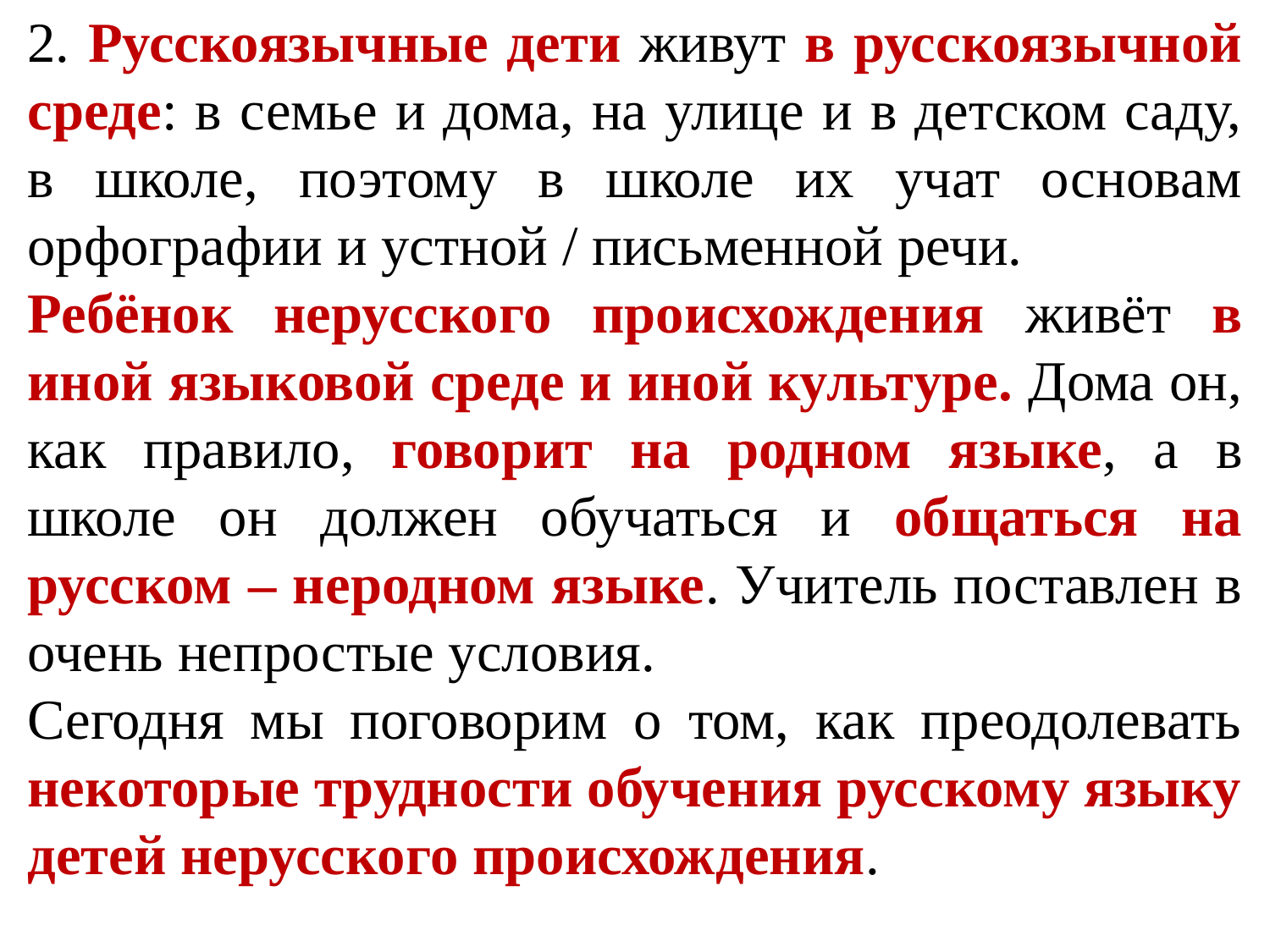

2. Русскоязычные дети живут в русскоязычной среде: в семье и дома, на улице и в детском саду, в школе, поэтому в школе их учат основам орфографии и устной / письменной речи.
Ребёнок нерусского происхождения живёт в иной языковой среде и иной культуре. Дома он, как правило, говорит на родном языке, а в школе он должен обучаться и общаться на русском – неродном языке. Учитель поставлен в очень непростые условия.
Сегодня мы поговорим о том, как преодолевать некоторые трудности обучения русскому языку детей нерусского происхождения.